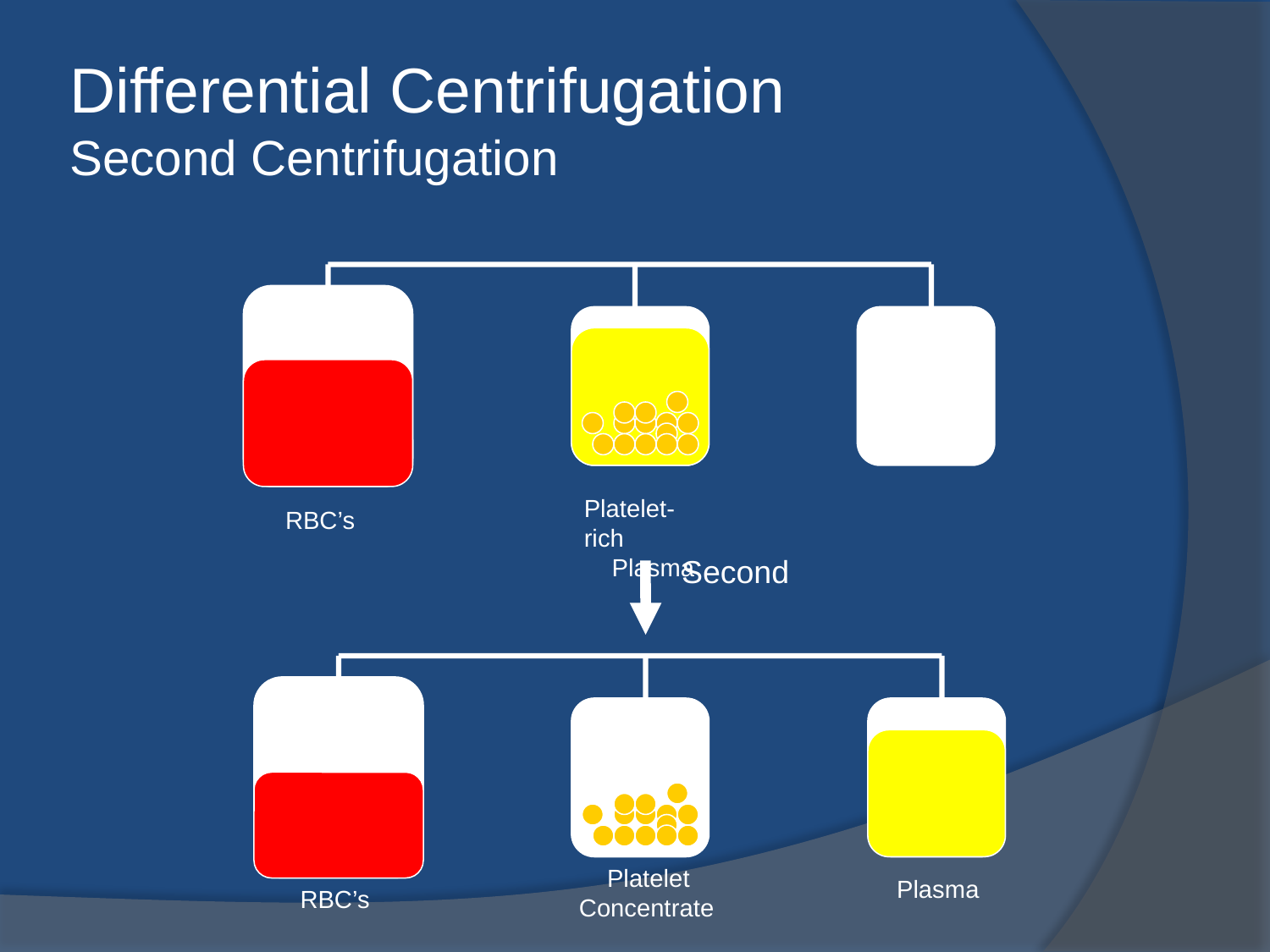

# Differential Centrifugation Second Centrifugation

Platelet-rich
    Plasma

 RBC’s

Second

    Platelet
Concentrate
Plasma
   RBC’s